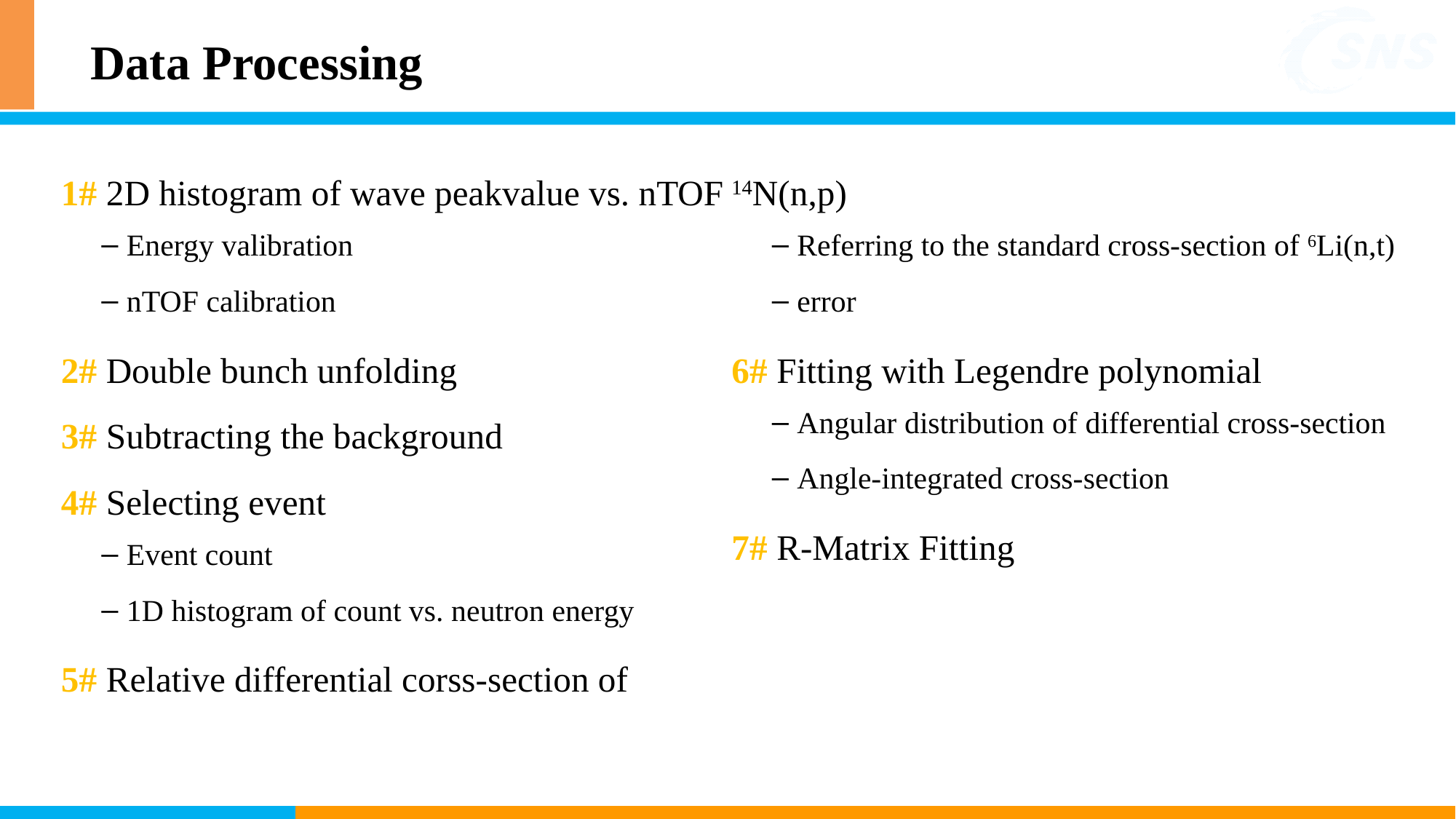

# Data Processing
1# 2D histogram of wave peakvalue vs. nTOF
Energy valibration
nTOF calibration
2# Double bunch unfolding
3# Subtracting the background
4# Selecting event
Event count
1D histogram of count vs. neutron energy
5# Relative differential corss-section of 14N(n,p)
Referring to the standard cross-section of 6Li(n,t)
error
6# Fitting with Legendre polynomial
Angular distribution of differential cross-section
Angle-integrated cross-section
7# R-Matrix Fitting